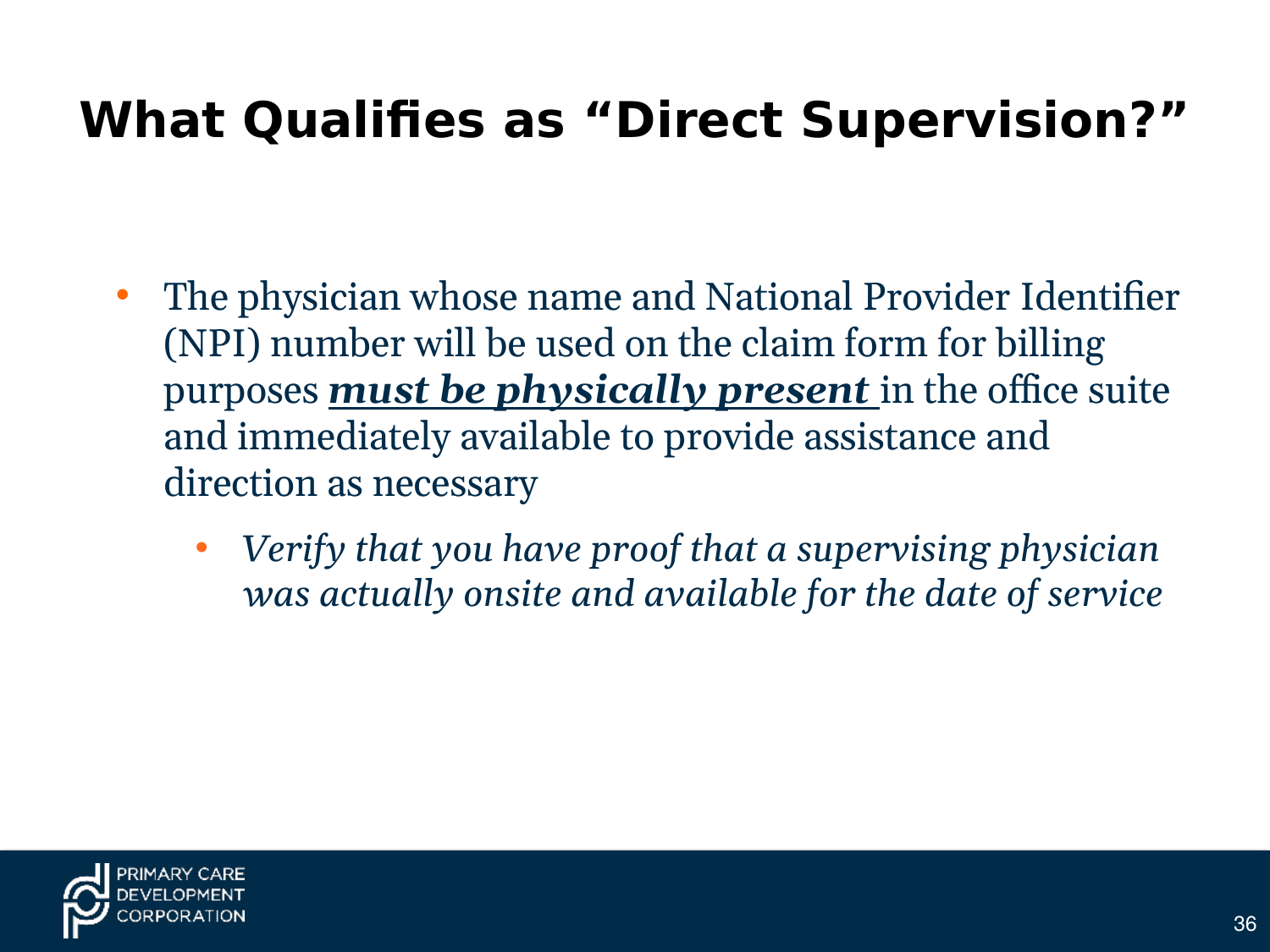

# What Qualifies as “Direct Supervision?”
The physician whose name and National Provider Identifier (NPI) number will be used on the claim form for billing purposes must be physically present in the office suite and immediately available to provide assistance and direction as necessary
Verify that you have proof that a supervising physician was actually onsite and available for the date of service

36